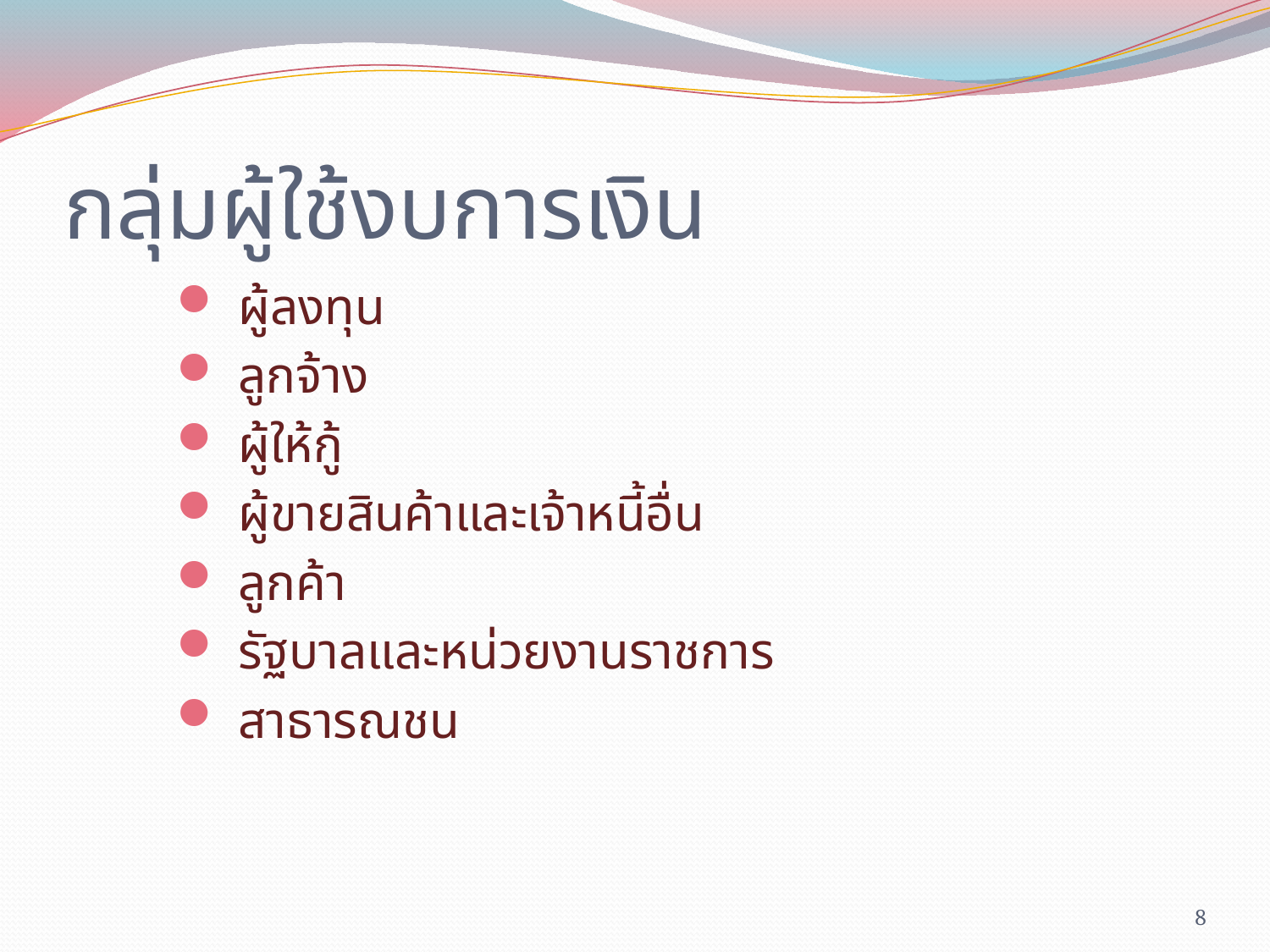

# กลุ่มผู้ใช้งบการเงิน
ผู้ลงทุน
ลูกจ้าง
ผู้ให้กู้
ผู้ขายสินค้าและเจ้าหนี้อื่น
ลูกค้า
รัฐบาลและหน่วยงานราชการ
สาธารณชน
8